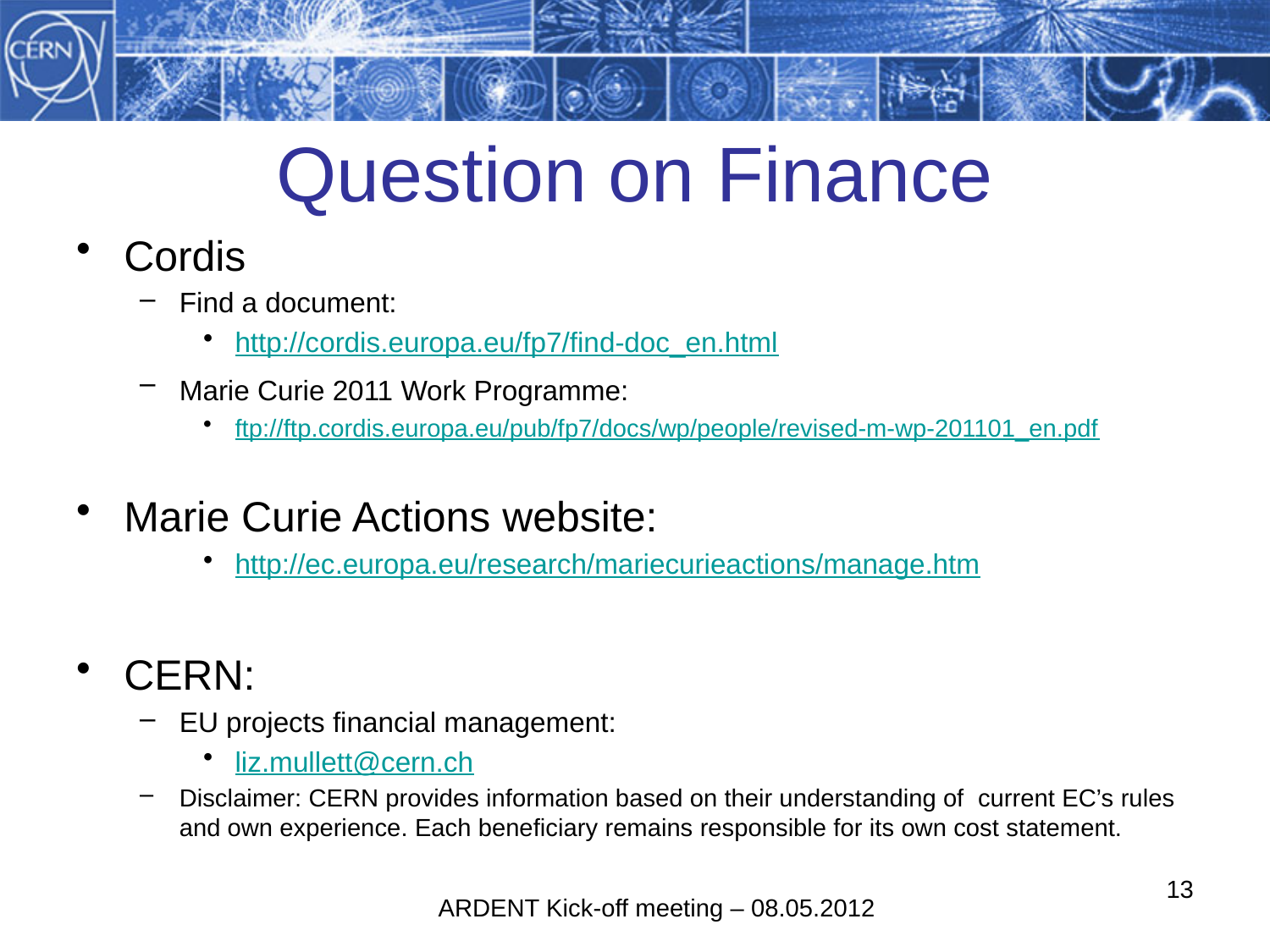

# Question on Finance
Cordis
Find a document:
http://cordis.europa.eu/fp7/find-doc_en.html
Marie Curie 2011 Work Programme:
ftp://ftp.cordis.europa.eu/pub/fp7/docs/wp/people/revised-m-wp-201101_en.pdf

Marie Curie Actions website:
http://ec.europa.eu/research/mariecurieactions/manage.htm

CERN:
EU projects financial management:
liz.mullett@cern.ch
Disclaimer: CERN provides information based on their understanding of  current EC’s rules and own experience. Each beneficiary remains responsible for its own cost statement.

13
ARDENT Kick-off meeting – 08.05.2012